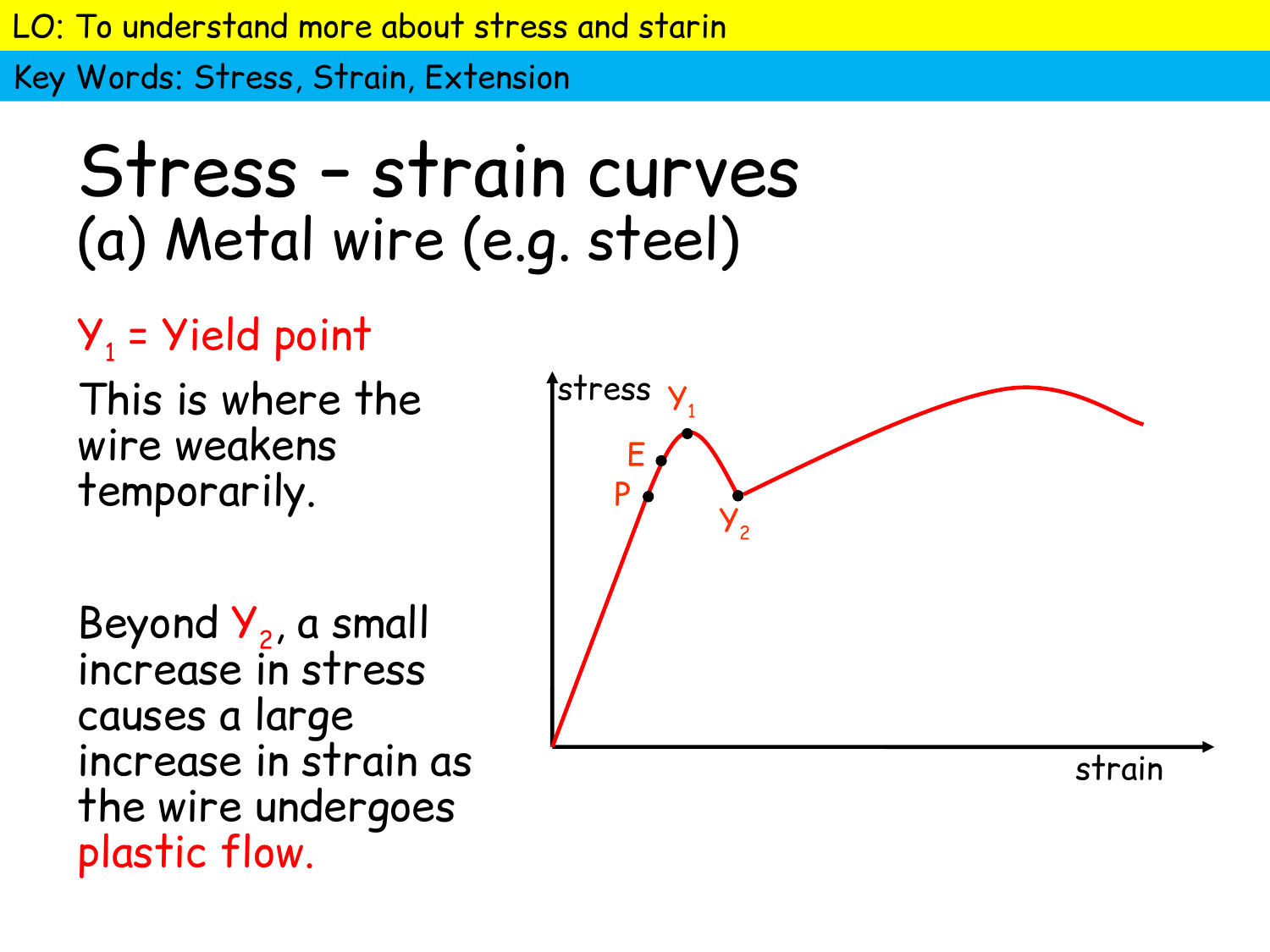

# Stress – strain curves (a) Metal wire (e.g. steel)
Y1 = Yield point
This is where the wire weakens temporarily.

Beyond Y2, a small increase in stress causes a large increase in strain as the wire undergoes plastic flow.
stress

Y1

E

P

Y2

strain